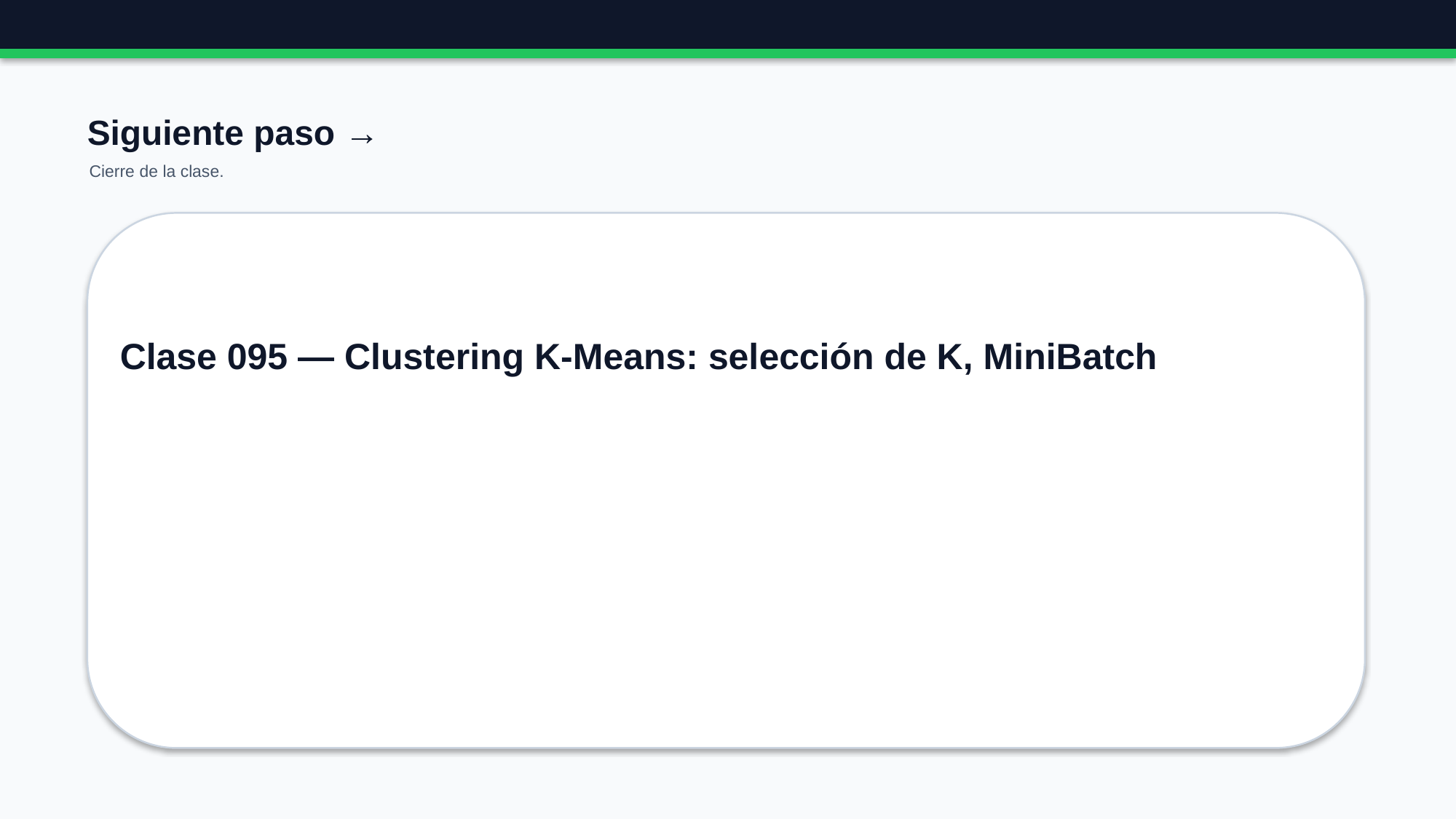

Siguiente paso →
Cierre de la clase.

Clase 095 — Clustering K-Means: selección de K, MiniBatch